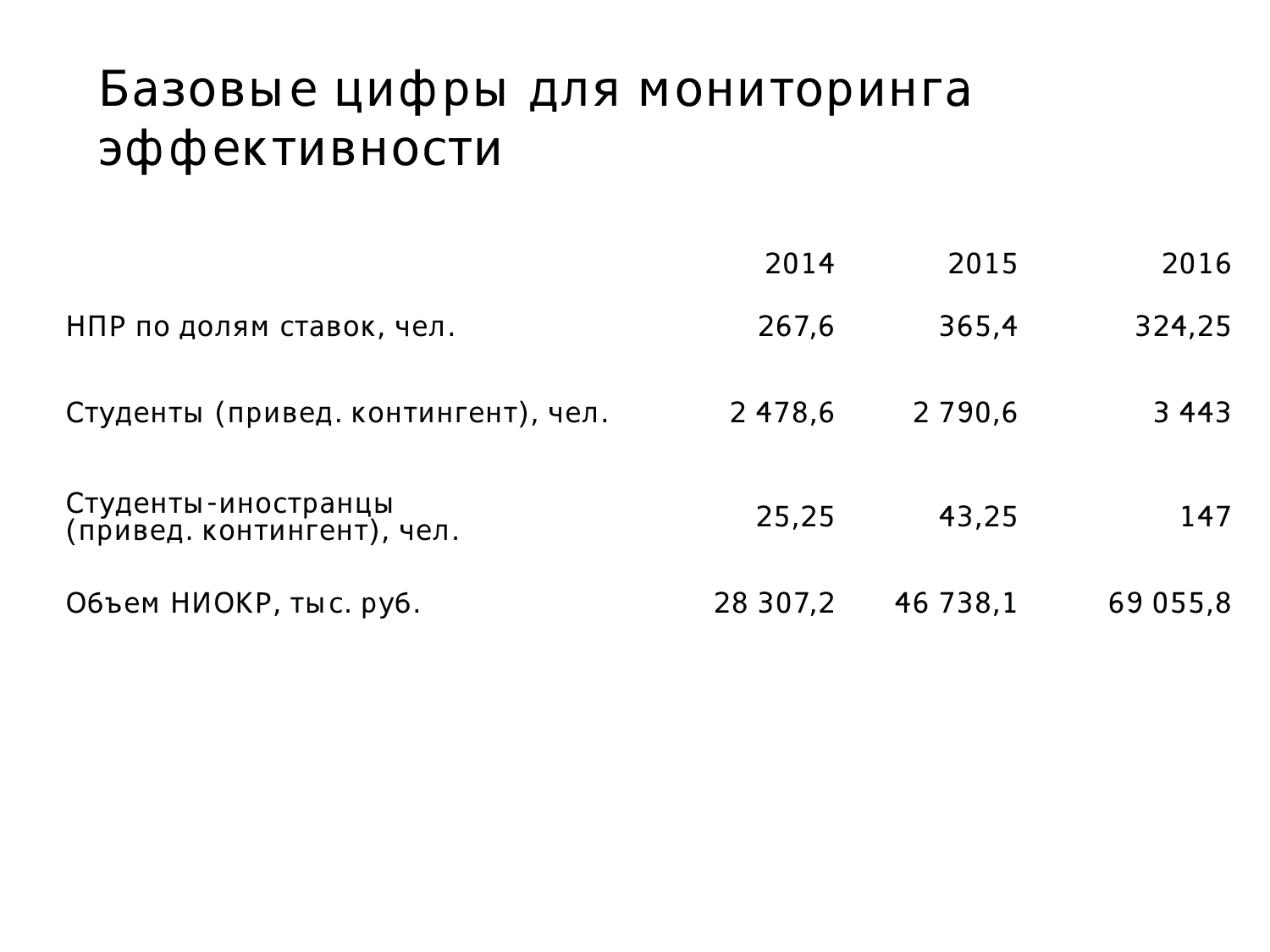

# Базовые цифры для мониторинга эффективности
|  | 2014 | 2015 | 2016 |
| --- | --- | --- | --- |
| НПР по долям ставок, чел. | 267,6 | 365,4 | 324,25 |
| Студенты (привед. контингент), чел. | 2 478,6 | 2 790,6 | 3 443 |
| Студенты-иностранцы (привед. контингент), чел. | 25,25 | 43,25 | 147 |
| Объем НИОКР, тыс. руб. | 28 307,2 | 46 738,1 | 69 055,8 |